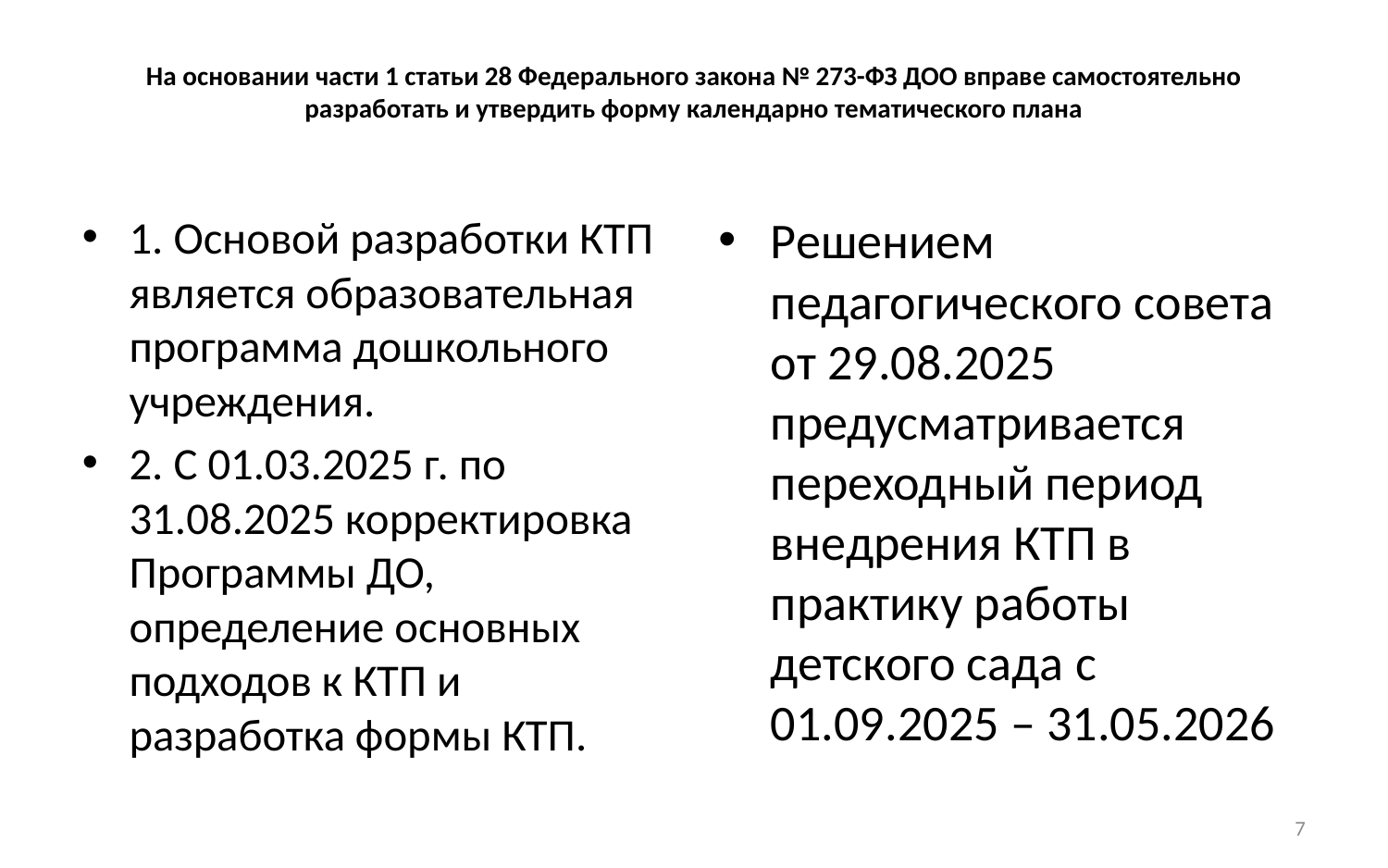

# На основании части 1 статьи 28 Федерального закона № 273-ФЗ ДОО вправе самостоятельно разработать и утвердить форму календарно тематического плана
1. Основой разработки КТП является образовательная программа дошкольного учреждения.
2. С 01.03.2025 г. по 31.08.2025 корректировка Программы ДО, определение основных подходов к КТП и разработка формы КТП.

Решением педагогического совета от 29.08.2025 предусматривается переходный период внедрения КТП в практику работы детского сада с 01.09.2025 – 31.05.2026
7